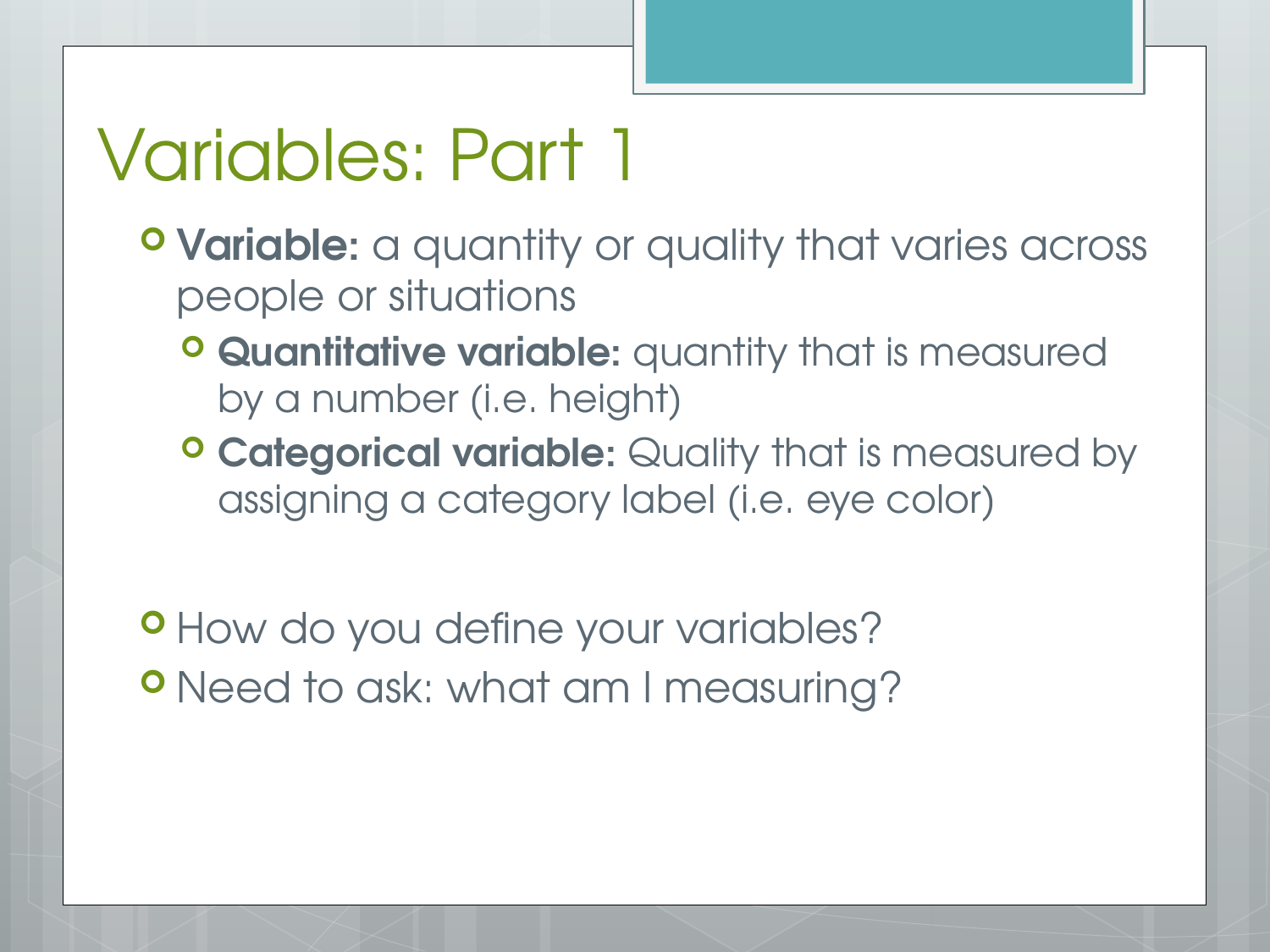

# Variables: Part 1
Variable: a quantity or quality that varies across people or situations
Quantitative variable: quantity that is measured by a number (i.e. height)
Categorical variable: Quality that is measured by assigning a category label (i.e. eye color)

How do you define your variables?
Need to ask: what am I measuring?